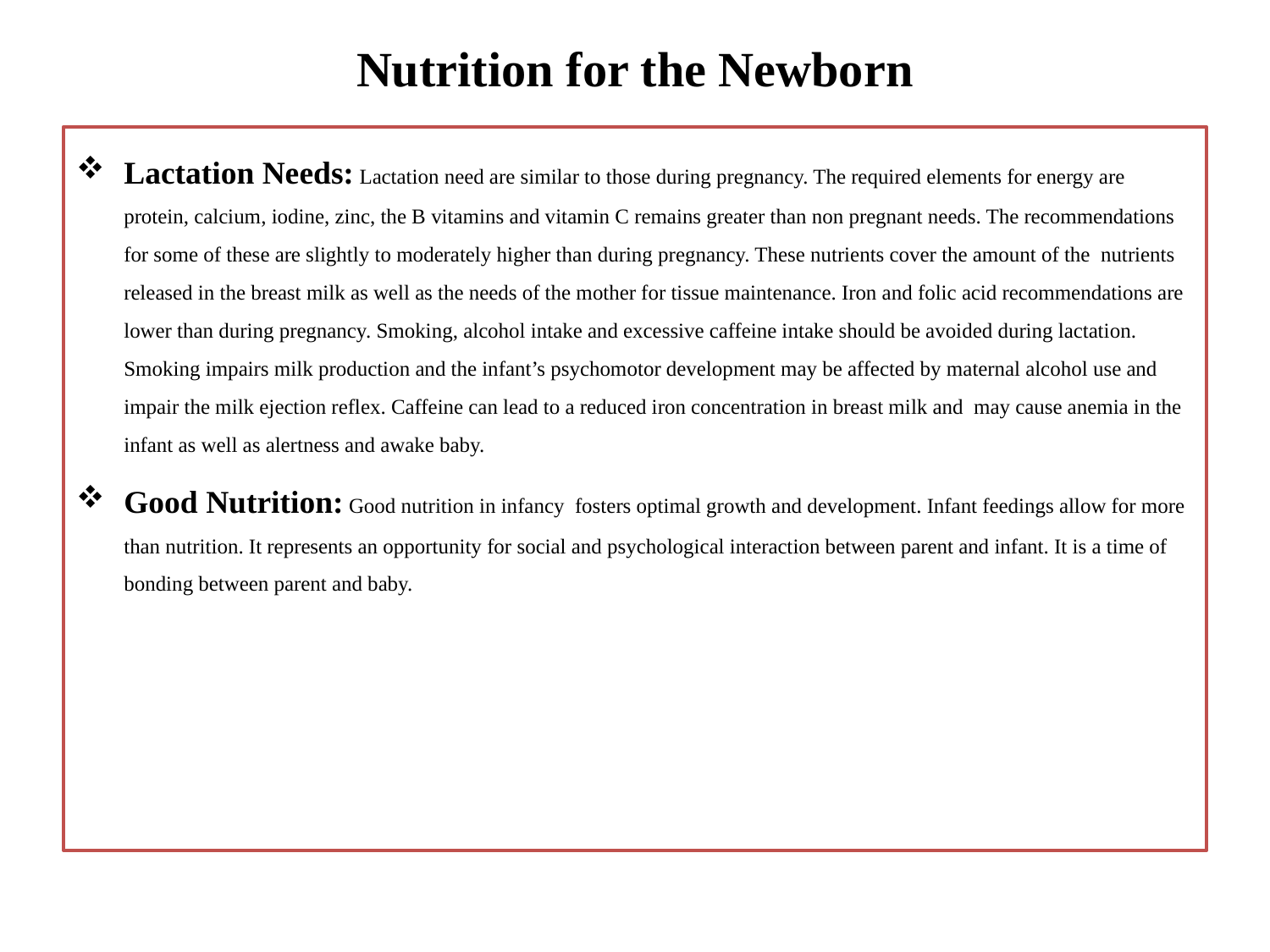

# Nutrition for the Newborn
Lactation Needs: Lactation need are similar to those during pregnancy. The required elements for energy are protein, calcium, iodine, zinc, the B vitamins and vitamin C remains greater than non pregnant needs. The recommendations for some of these are slightly to moderately higher than during pregnancy. These nutrients cover the amount of the  nutrients released in the breast milk as well as the needs of the mother for tissue maintenance. Iron and folic acid recommendations are lower than during pregnancy. Smoking, alcohol intake and excessive caffeine intake should be avoided during lactation. Smoking impairs milk production and the infant’s psychomotor development may be affected by maternal alcohol use and impair the milk ejection reflex. Caffeine can lead to a reduced iron concentration in breast milk and  may cause anemia in the infant as well as alertness and awake baby.
Good Nutrition: Good nutrition in infancy  fosters optimal growth and development. Infant feedings allow for more than nutrition. It represents an opportunity for social and psychological interaction between parent and infant. It is a time of bonding between parent and baby.